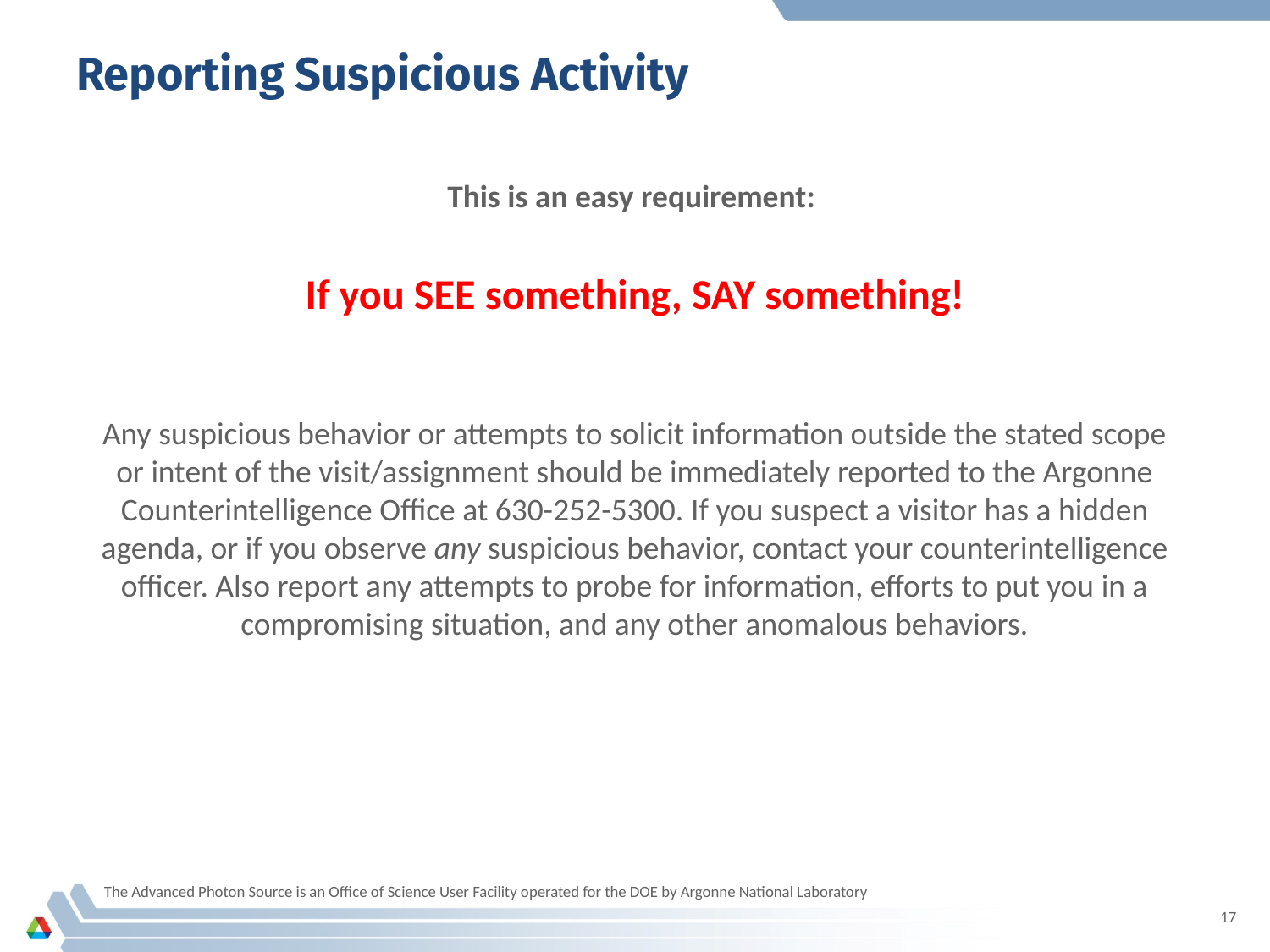

# Reporting Suspicious Activity
This is an easy requirement:

If you SEE something, SAY something!

Any suspicious behavior or attempts to solicit information outside the stated scope or intent of the visit/assignment should be immediately reported to the Argonne Counterintelligence Office at 630-252-5300. If you suspect a visitor has a hidden agenda, or if you observe any suspicious behavior, contact your counterintelligence officer. Also report any attempts to probe for information, efforts to put you in a compromising situation, and any other anomalous behaviors.
The Advanced Photon Source is an Office of Science User Facility operated for the DOE by Argonne National Laboratory
17